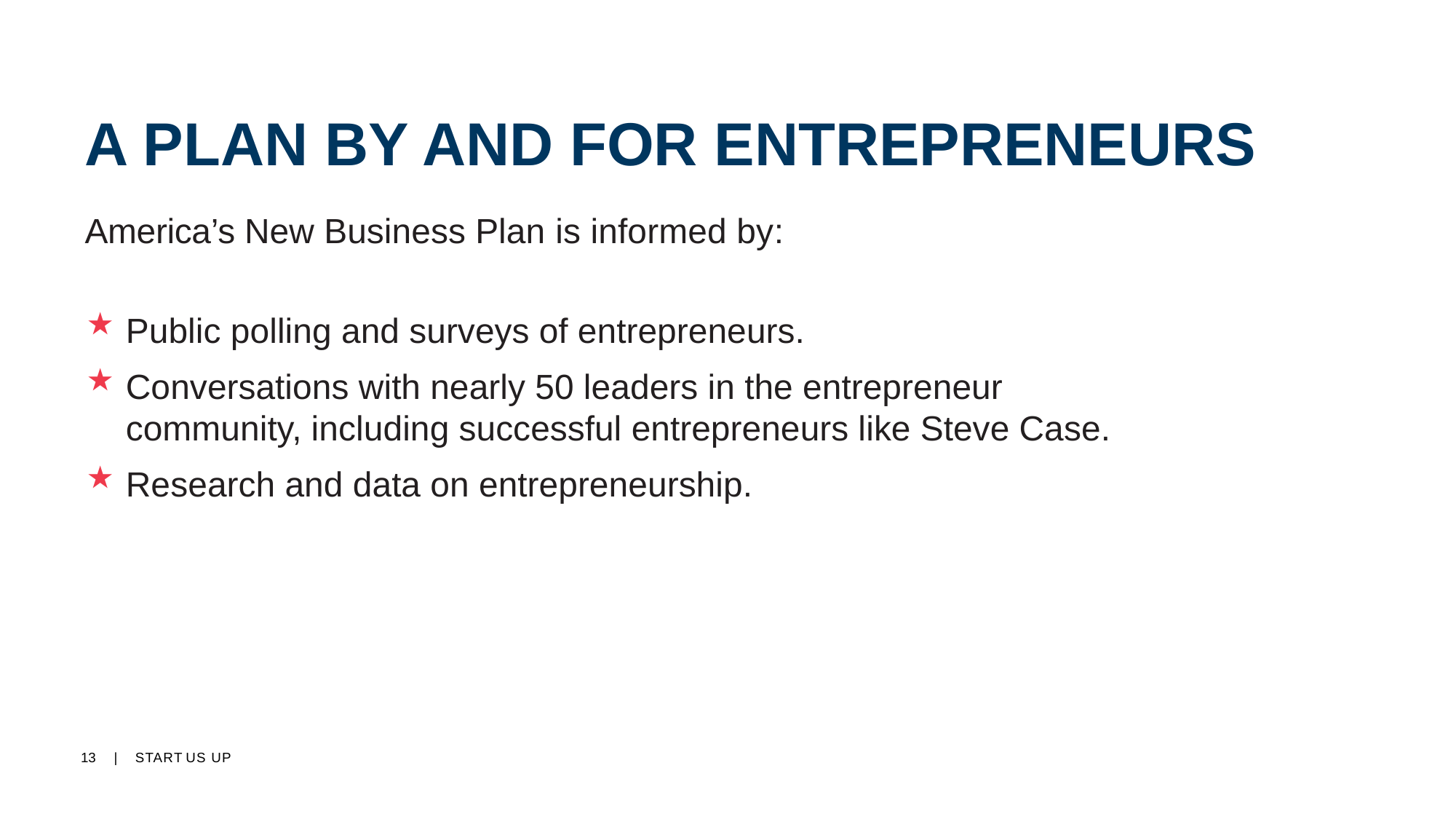

# A PLAN BY AND FOR ENTREPRENEURS
America’s New Business Plan is informed by:

Public polling and surveys of entrepreneurs.
Conversations with nearly 50 leaders in the entrepreneur community, including successful entrepreneurs like Steve Case.
Research and data on entrepreneurship.
13
|	START US UP